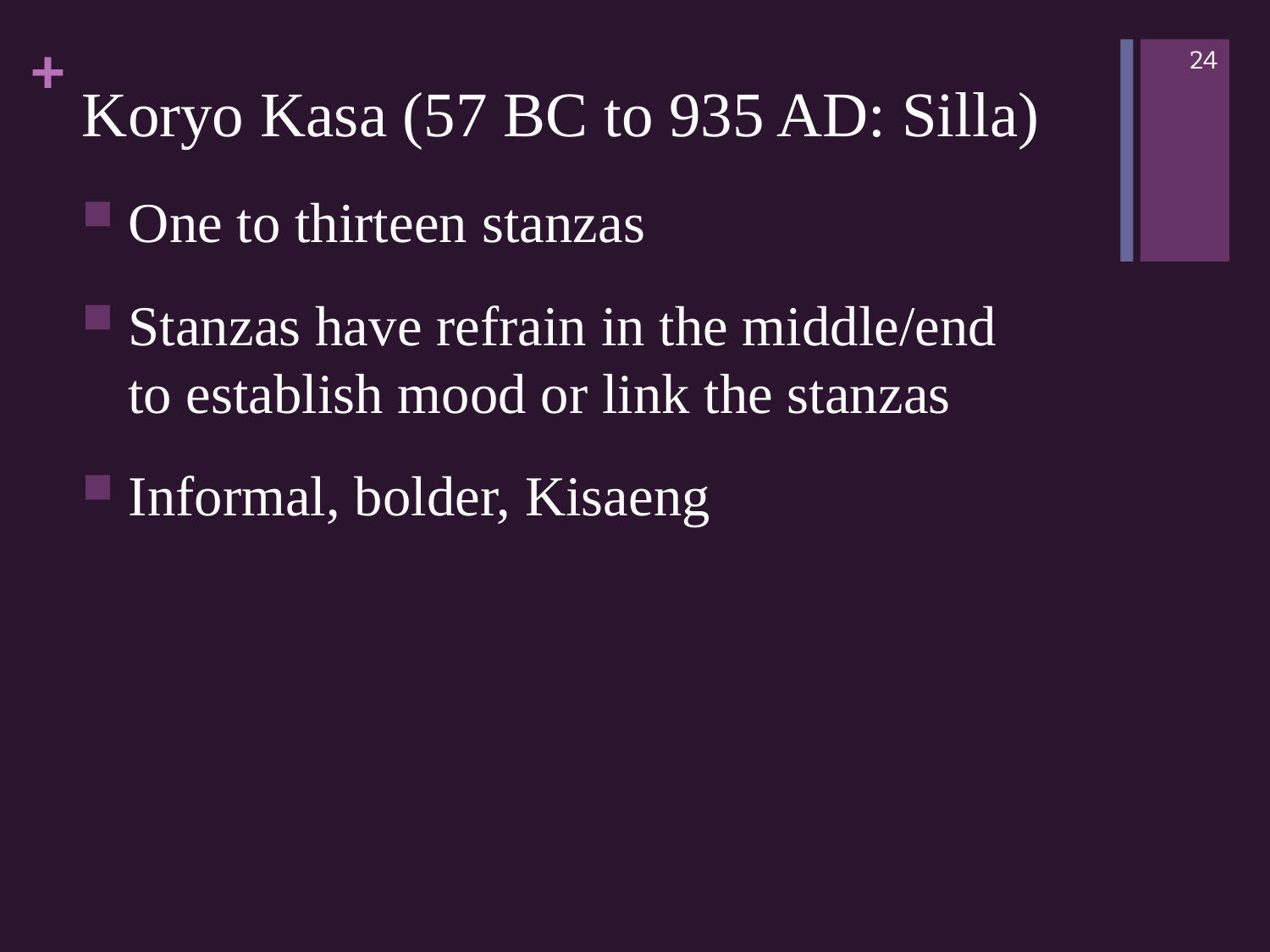

24
# Koryo Kasa (57 BC to 935 AD: Silla)
 One to thirteen stanzas
 Stanzas have refrain in the middle/end
 to establish mood or link the stanzas
 Informal, bolder, Kisaeng